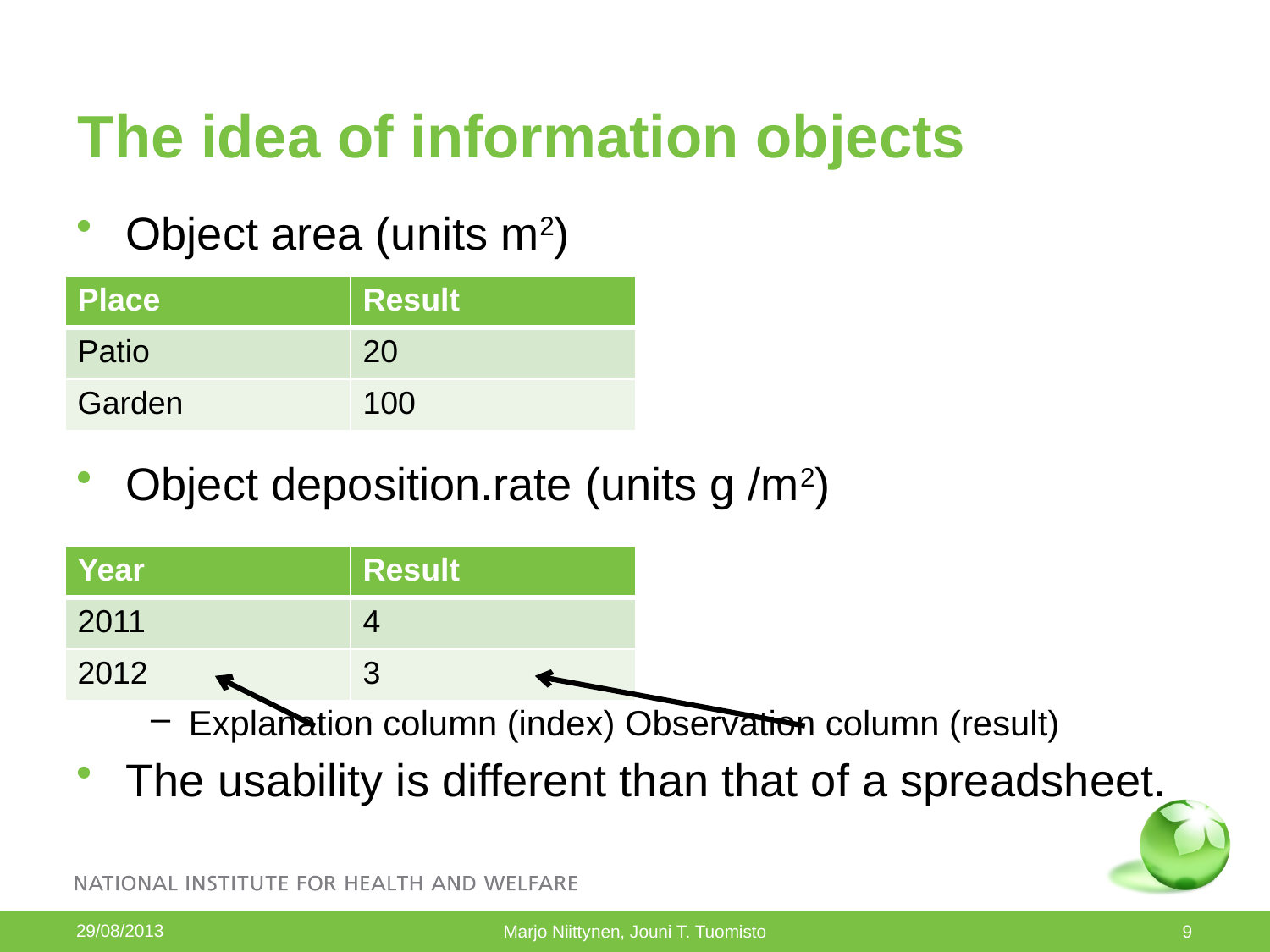

Object area (units m2)

Object deposition.rate (units g /m2)

Explanation column (index) Observation column (result)
The usability is different than that of a spreadsheet.
# The idea of information objects
| Place | Result |
| --- | --- |
| Patio | 20 |
| Garden | 100 |
| Year | Result |
| --- | --- |
| 2011 | 4 |
| 2012 | 3 |
29/08/2013
Marjo Niittynen, Jouni T. Tuomisto
9